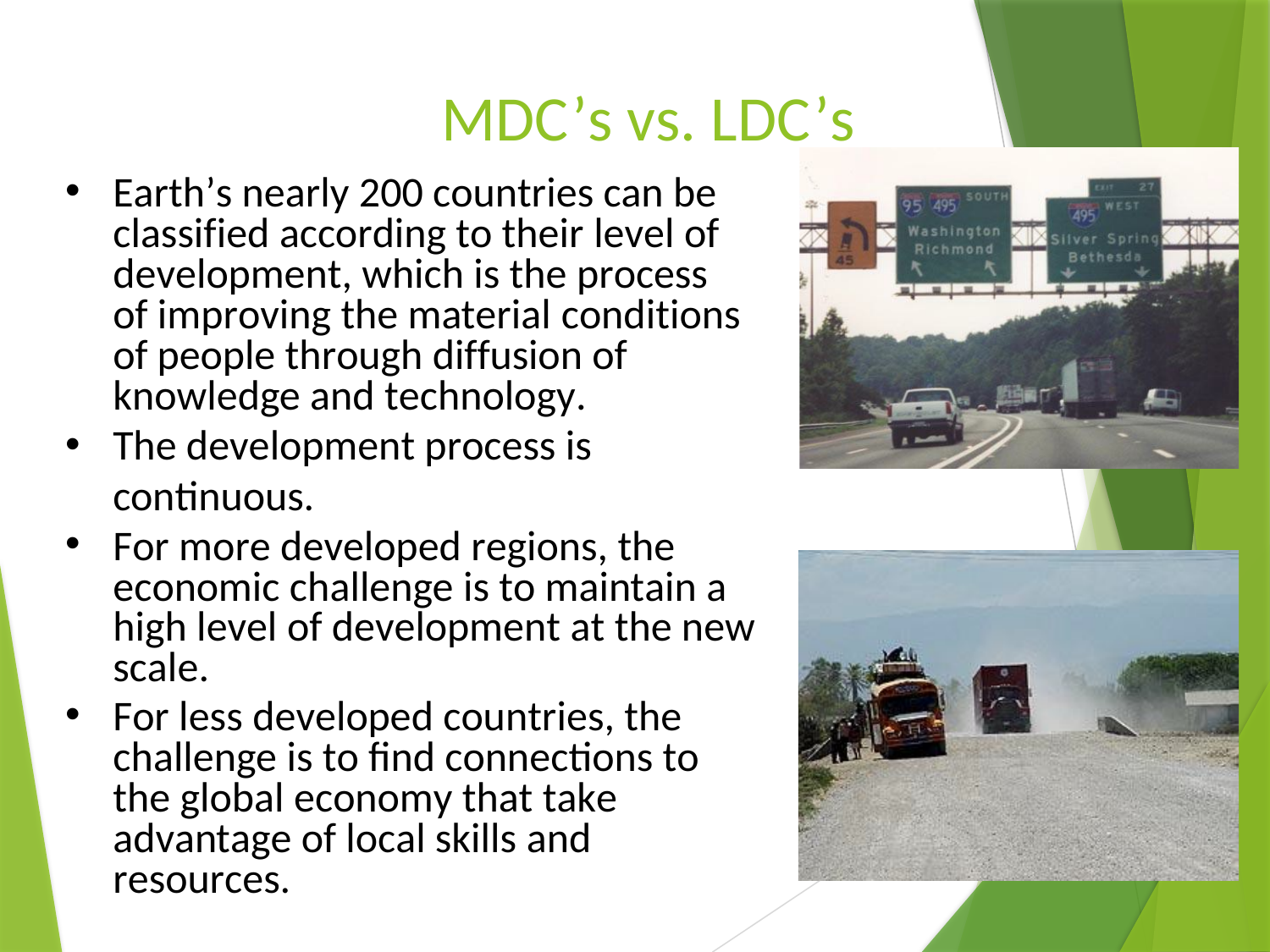

# MDC’s vs. LDC’s

Earth’s nearly 200 countries can be classified according to their level of development, which is the process of improving the material conditions of people through diffusion of knowledge and technology.
The development process is continuous.
For more developed regions, the economic challenge is to maintain a high level of development at the new scale.
For less developed countries, the challenge is to find connections to the global economy that take advantage of local skills and resources.